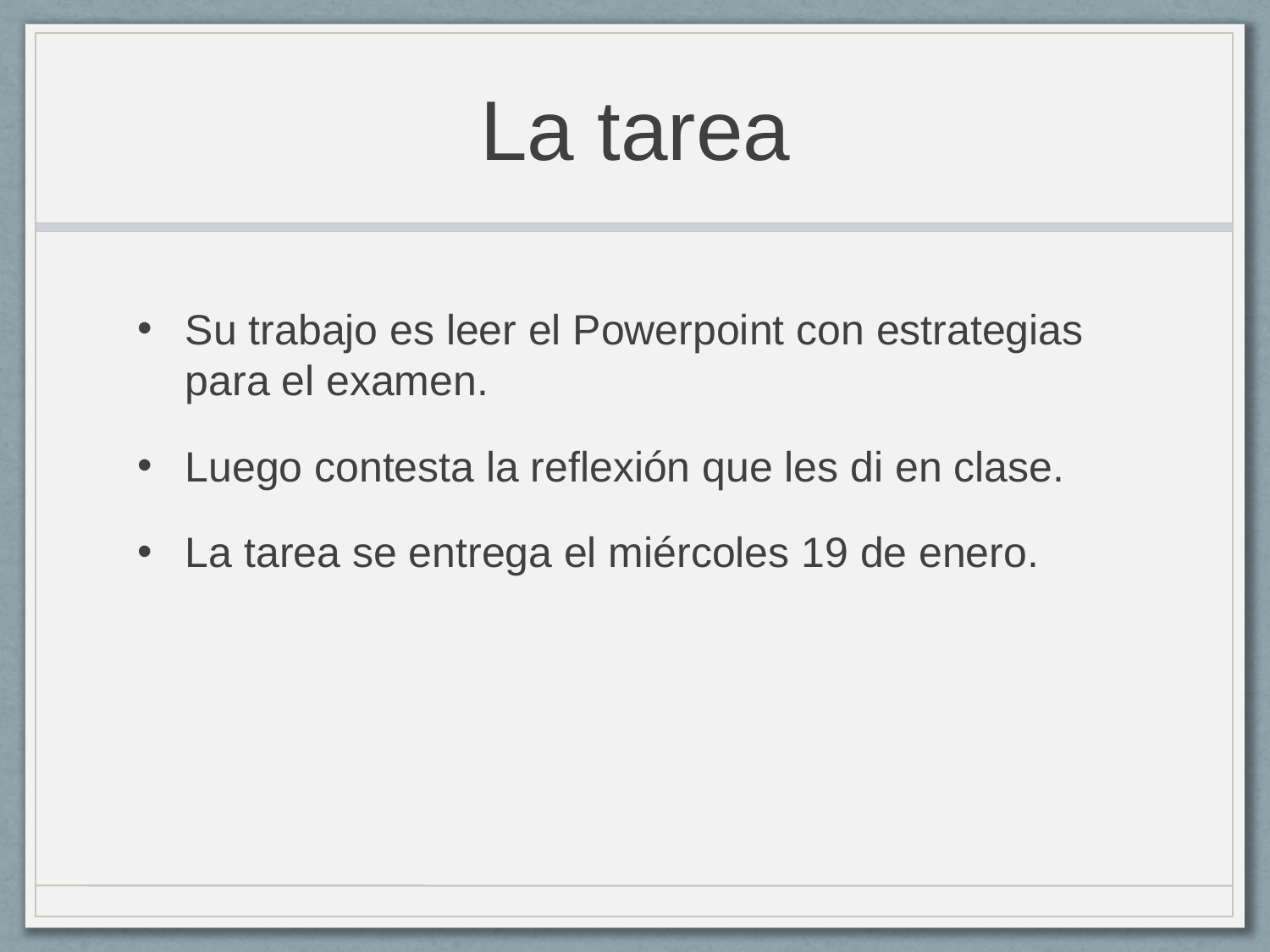

# La tarea
Su trabajo es leer el Powerpoint con estrategias para el examen.
Luego contesta la reflexión que les di en clase.
La tarea se entrega el miércoles 19 de enero.